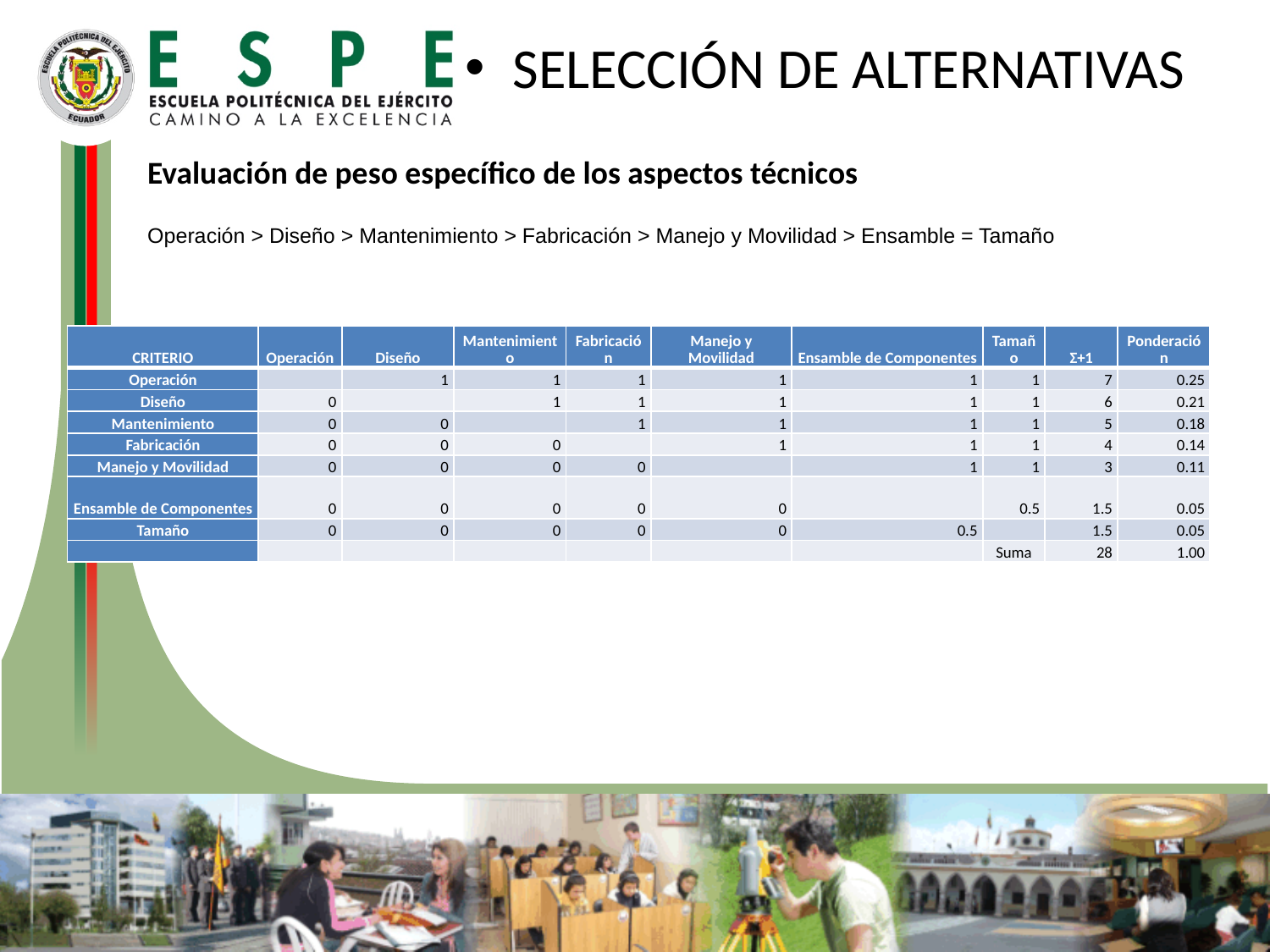

SELECCIÓN DE ALTERNATIVAS
Evaluación de peso específico de los aspectos técnicos
Operación > Diseño > Mantenimiento > Fabricación > Manejo y Movilidad > Ensamble = Tamaño
| CRITERIO | Operación | Diseño | Mantenimiento | Fabricación | Manejo y Movilidad | Ensamble de Componentes | Tamaño | Σ+1 | Ponderación |
| --- | --- | --- | --- | --- | --- | --- | --- | --- | --- |
| Operación |  | 1 | 1 | 1 | 1 | 1 | 1 | 7 | 0.25 |
| Diseño | 0 |  | 1 | 1 | 1 | 1 | 1 | 6 | 0.21 |
| Mantenimiento | 0 | 0 |  | 1 | 1 | 1 | 1 | 5 | 0.18 |
| Fabricación | 0 | 0 | 0 |  | 1 | 1 | 1 | 4 | 0.14 |
| Manejo y Movilidad | 0 | 0 | 0 | 0 |  | 1 | 1 | 3 | 0.11 |
| Ensamble de Componentes | 0 | 0 | 0 | 0 | 0 |  | 0.5 | 1.5 | 0.05 |
| Tamaño | 0 | 0 | 0 | 0 | 0 | 0.5 |  | 1.5 | 0.05 |
|  |  |  |  |  |  |  | Suma | 28 | 1.00 |